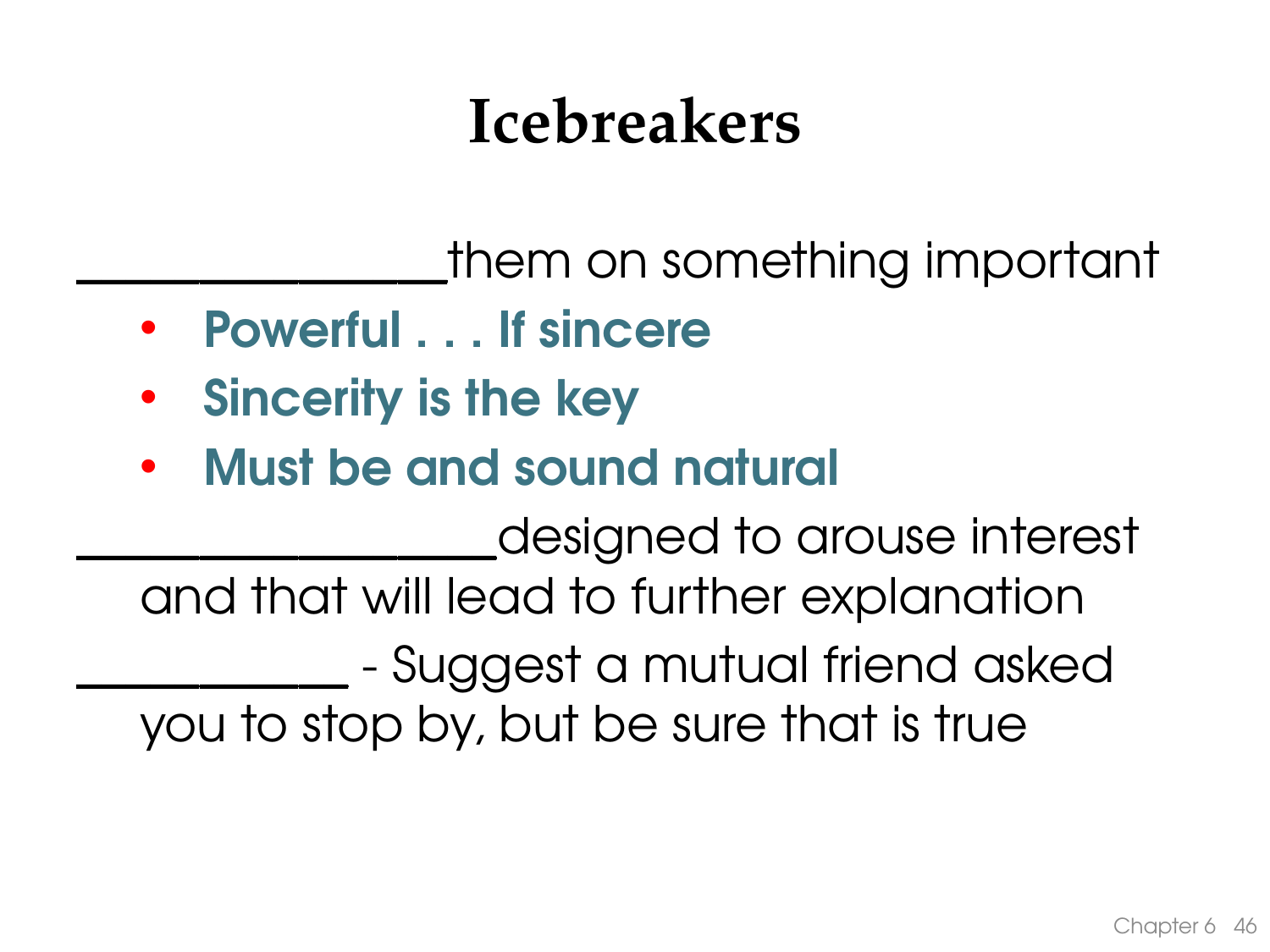

# Icebreakers
_______________them on something important
Powerful . . . If sincere
Sincerity is the key
Must be and sound natural
_________________designed to arouse interest and that will lead to further explanation
___________ - Suggest a mutual friend asked you to stop by, but be sure that is true